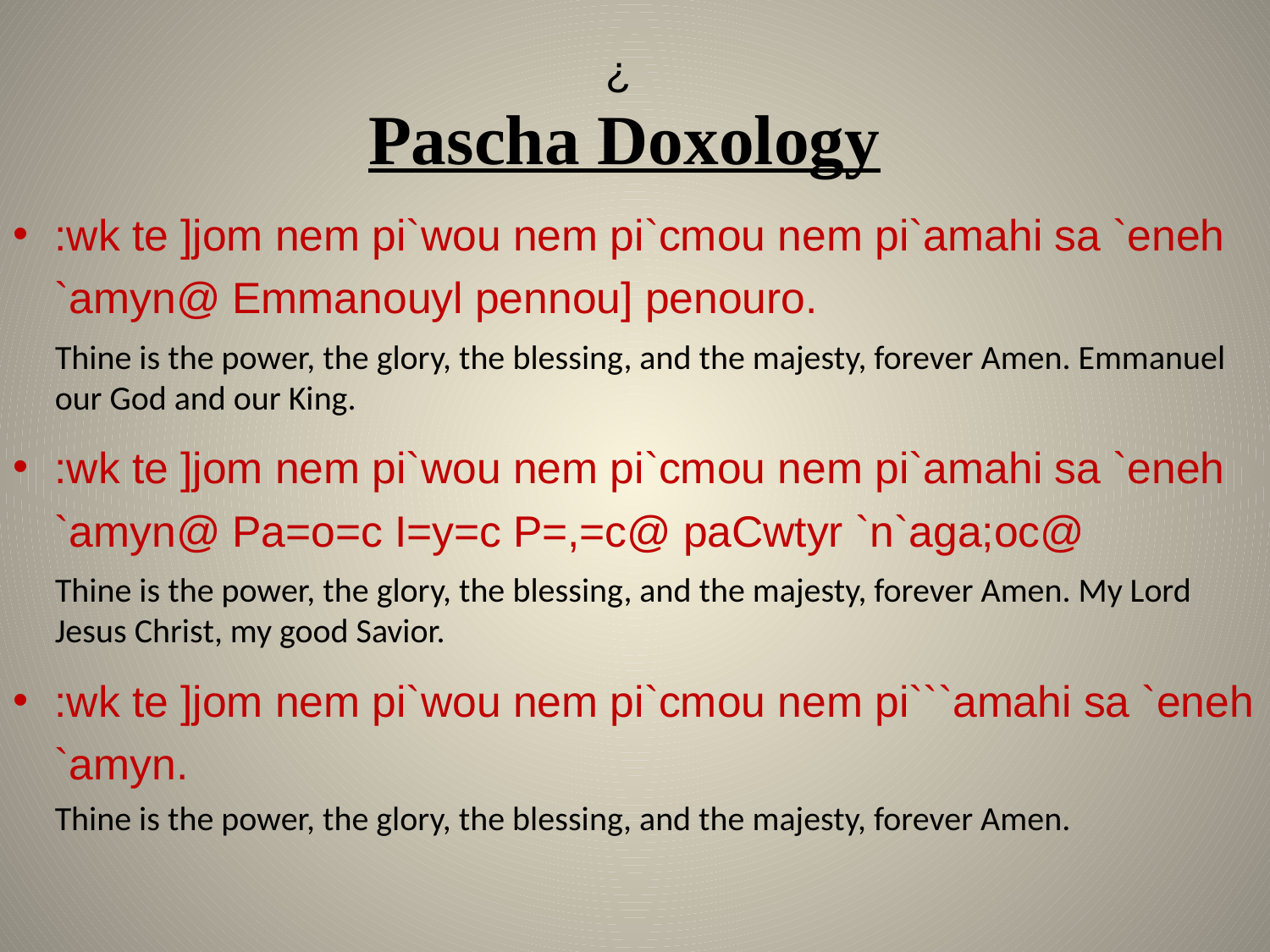

# ¿ Pascha Doxology
:wk te ]jom nem pi`wou nem pi`cmou nem pi`amahi sa `eneh `amyn@ Emmanouyl pennou] penouro.
Thine is the power, the glory, the blessing, and the majesty, forever Amen. Emmanuel our God and our King.
:wk te ]jom nem pi`wou nem pi`cmou nem pi`amahi sa `eneh `amyn@ Pa=o=c I=y=c P=,=c@ paCwtyr `n`aga;oc@
Thine is the power, the glory, the blessing, and the majesty, forever Amen. My Lord Jesus Christ, my good Savior.
:wk te ]jom nem pi`wou nem pi`cmou nem pi```amahi sa `eneh `amyn.
Thine is the power, the glory, the blessing, and the majesty, forever Amen.